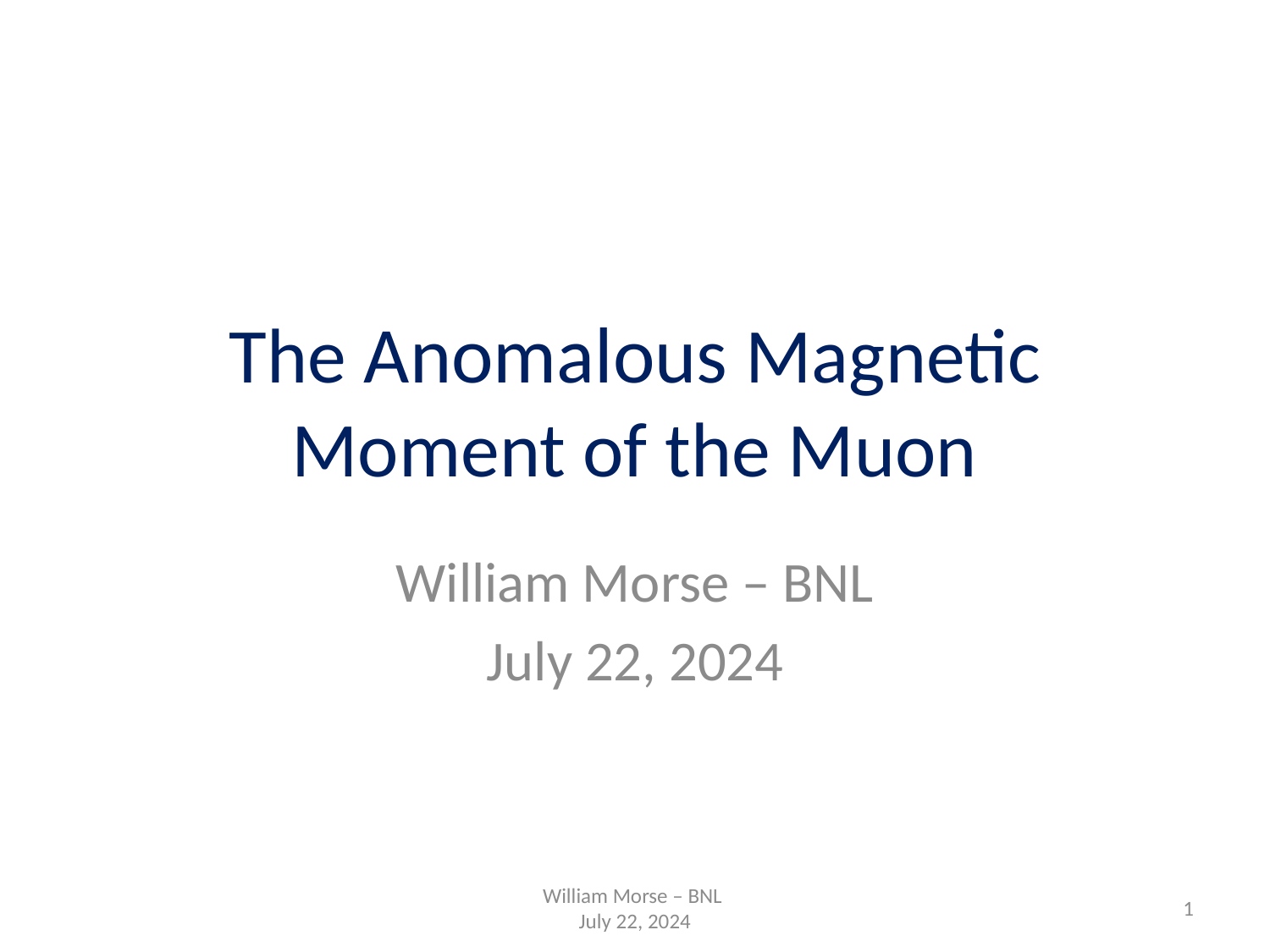

# The Anomalous Magnetic Moment of the Muon
William Morse – BNL
July 22, 2024
William Morse – BNL
July 22, 2024
1